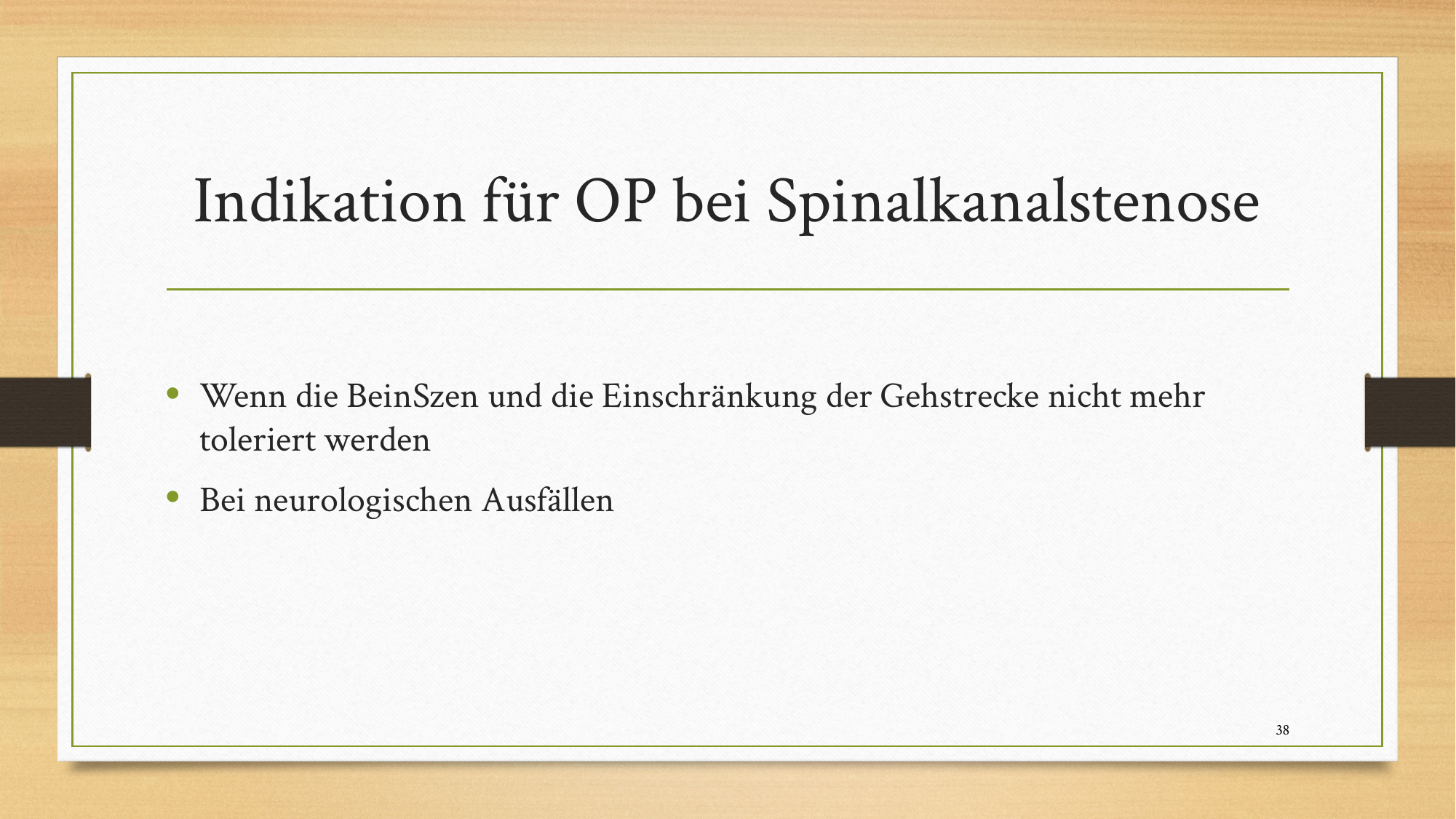

# Indikation für OP bei Spinalkanalstenose

Wenn die BeinSzen und die Einschränkung der Gehstrecke nicht mehr toleriert werden
Bei neurologischen Ausfällen

38